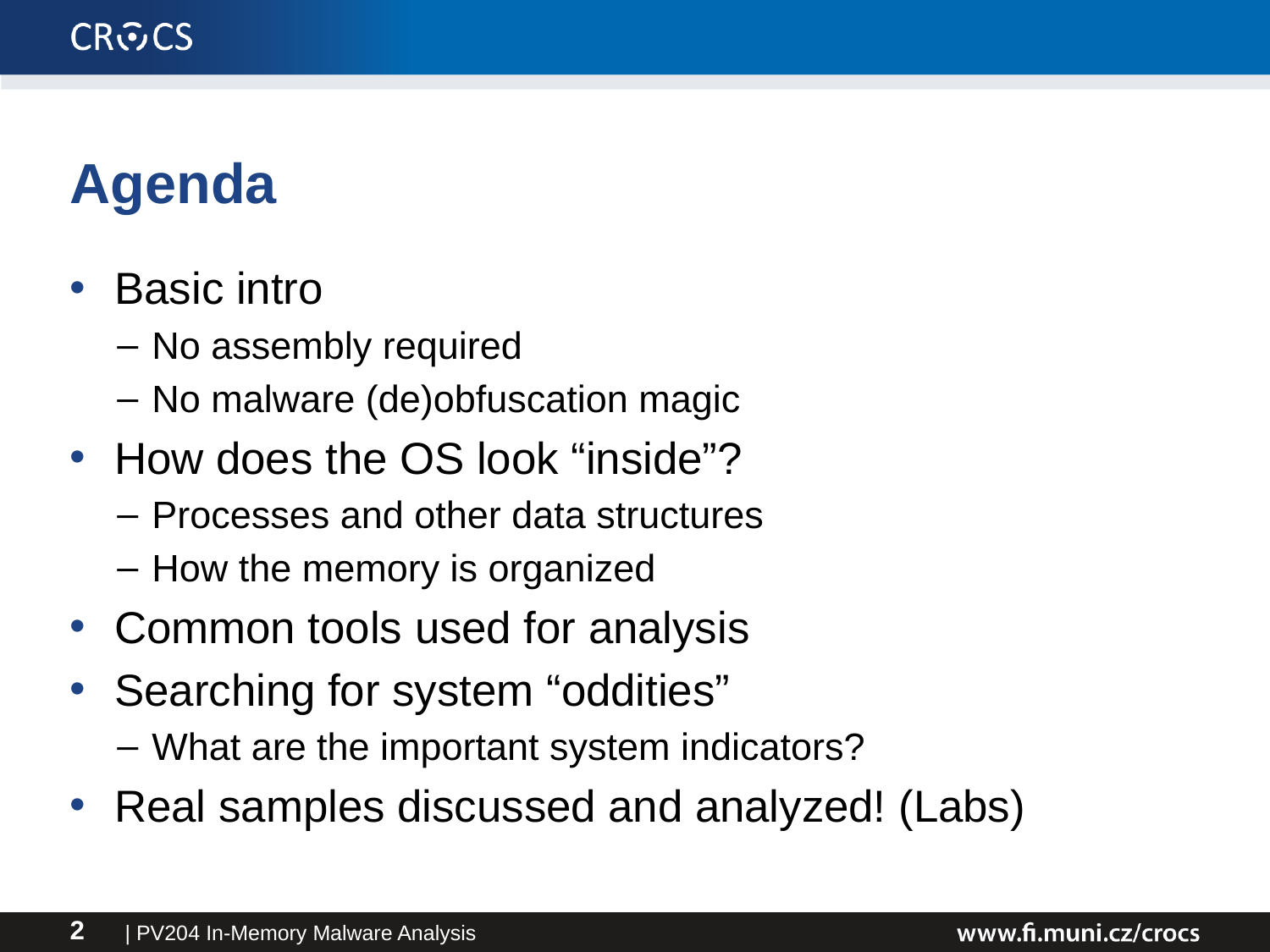

# Agenda
Basic intro
No assembly required
No malware (de)obfuscation magic
How does the OS look “inside”?
Processes and other data structures
How the memory is organized
Common tools used for analysis
Searching for system “oddities”
What are the important system indicators?
Real samples discussed and analyzed! (Labs)
| PV204 In-Memory Malware Analysis
2